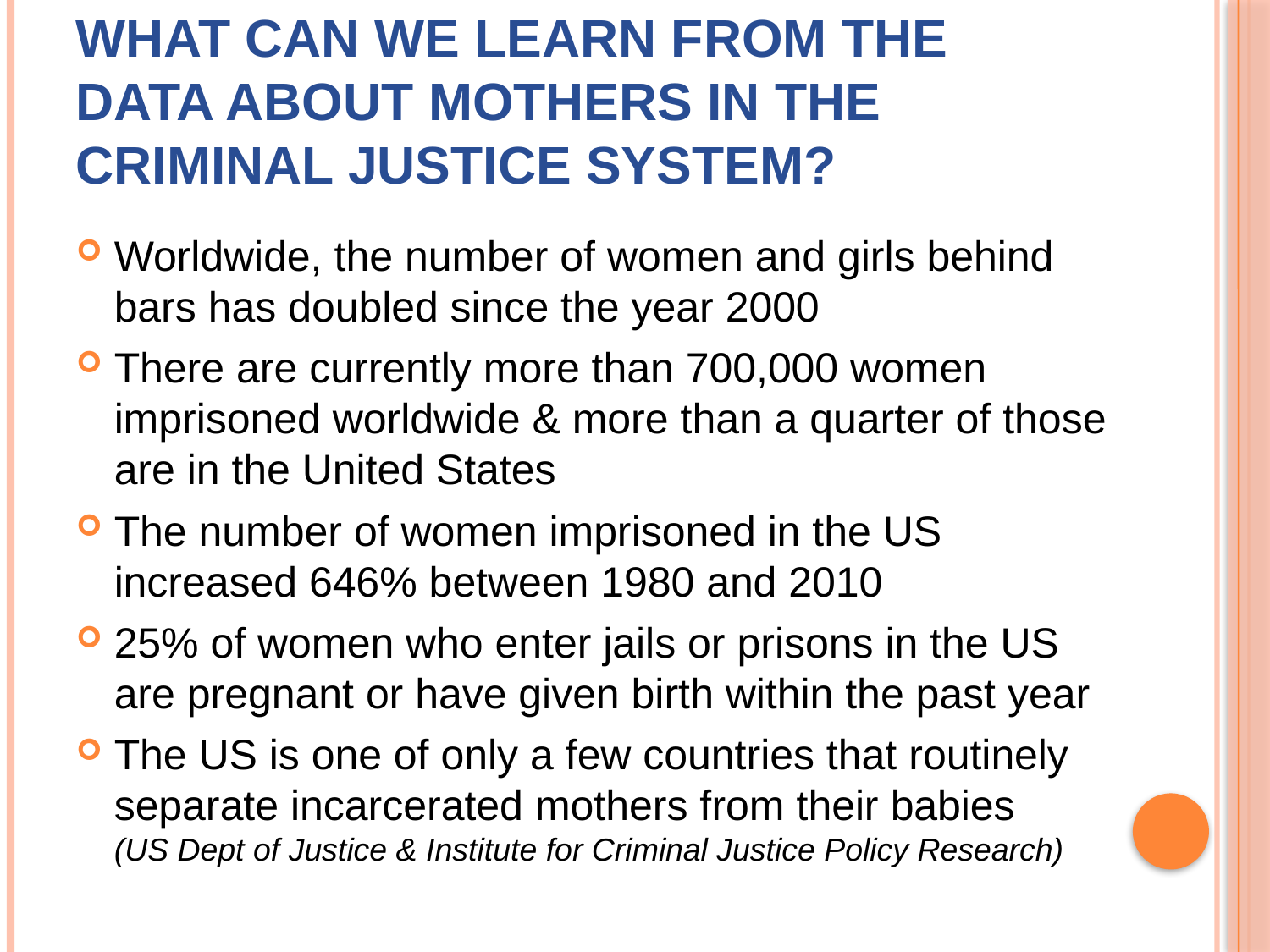

# What can we learn from the data about mothers in the criminal justice system?
Worldwide, the number of women and girls behind bars has doubled since the year 2000
There are currently more than 700,000 women imprisoned worldwide & more than a quarter of those are in the United States
The number of women imprisoned in the US increased 646% between 1980 and 2010
25% of women who enter jails or prisons in the US are pregnant or have given birth within the past year
The US is one of only a few countries that routinely separate incarcerated mothers from their babies    (US Dept of Justice & Institute for Criminal Justice Policy Research)